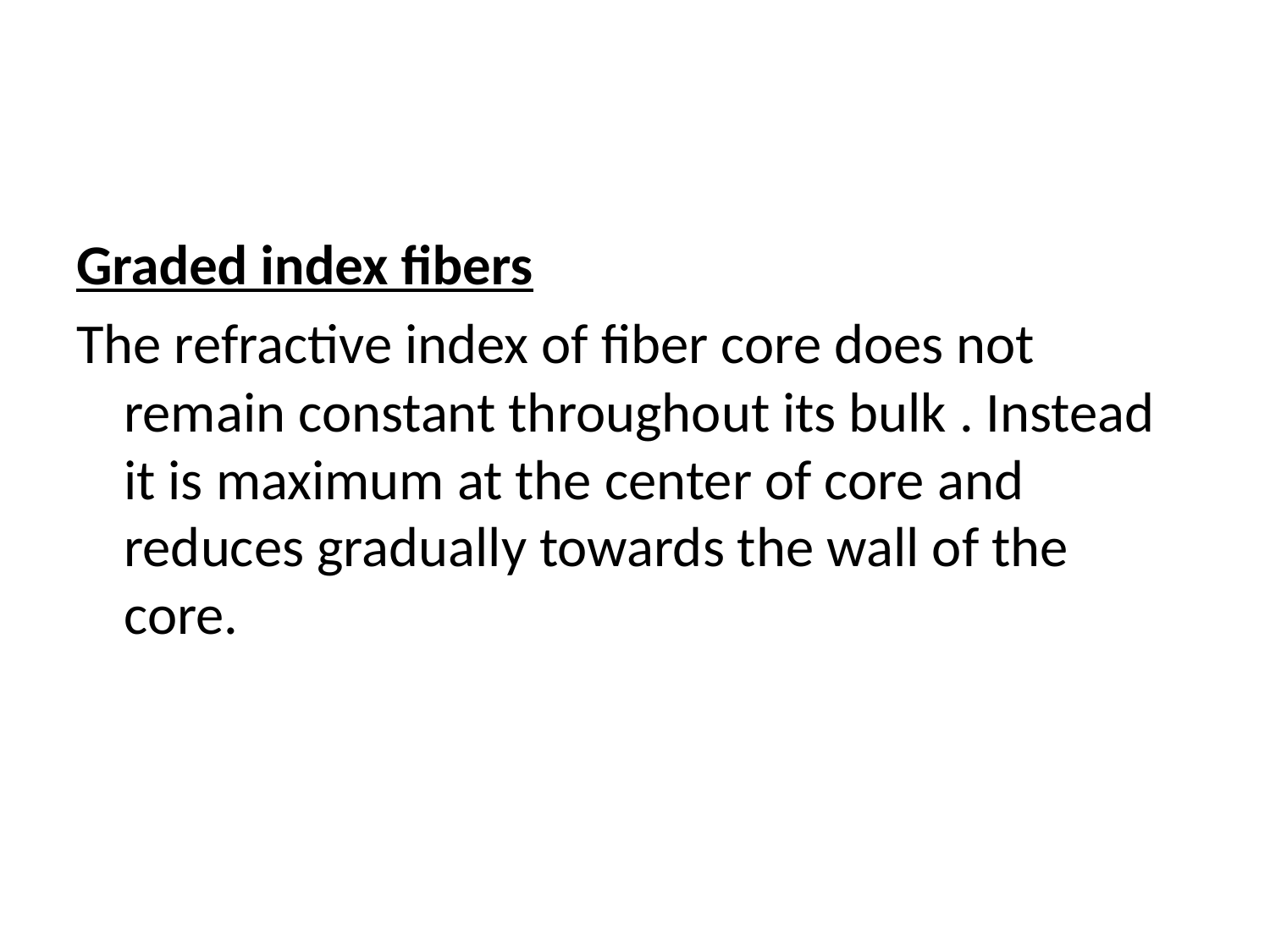

Graded index fibers
The refractive index of fiber core does not remain constant throughout its bulk . Instead it is maximum at the center of core and reduces gradually towards the wall of the core.